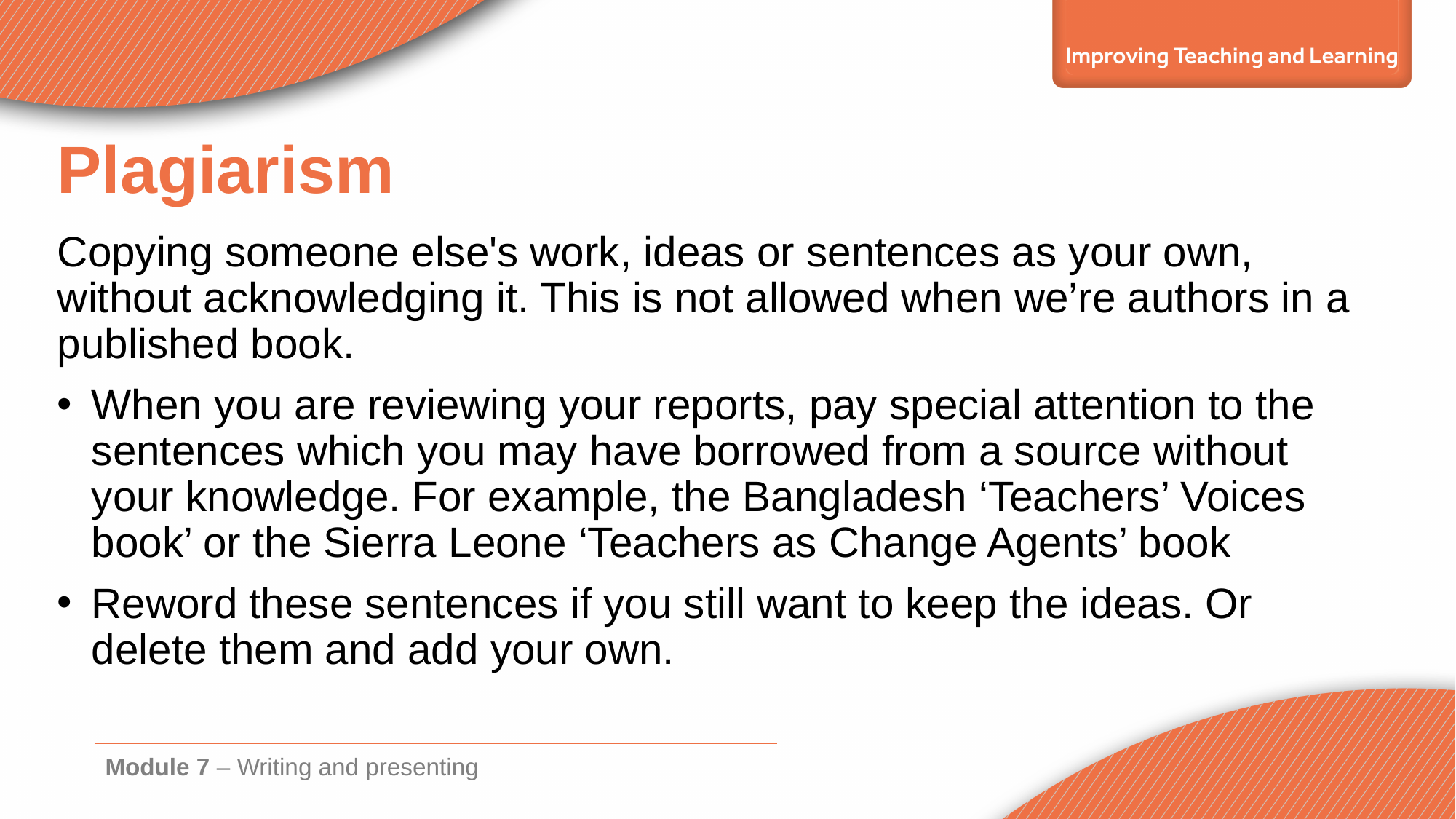

Plagiarism
Copying someone else's work, ideas or sentences as your own, without acknowledging it. This is not allowed when we’re authors in a published book.
When you are reviewing your reports, pay special attention to the sentences which you may have borrowed from a source without your knowledge. For example, the Bangladesh ‘Teachers’ Voices book’ or the Sierra Leone ‘Teachers as Change Agents’ book
Reword these sentences if you still want to keep the ideas. Or delete them and add your own.

Module 7 – Writing and presenting